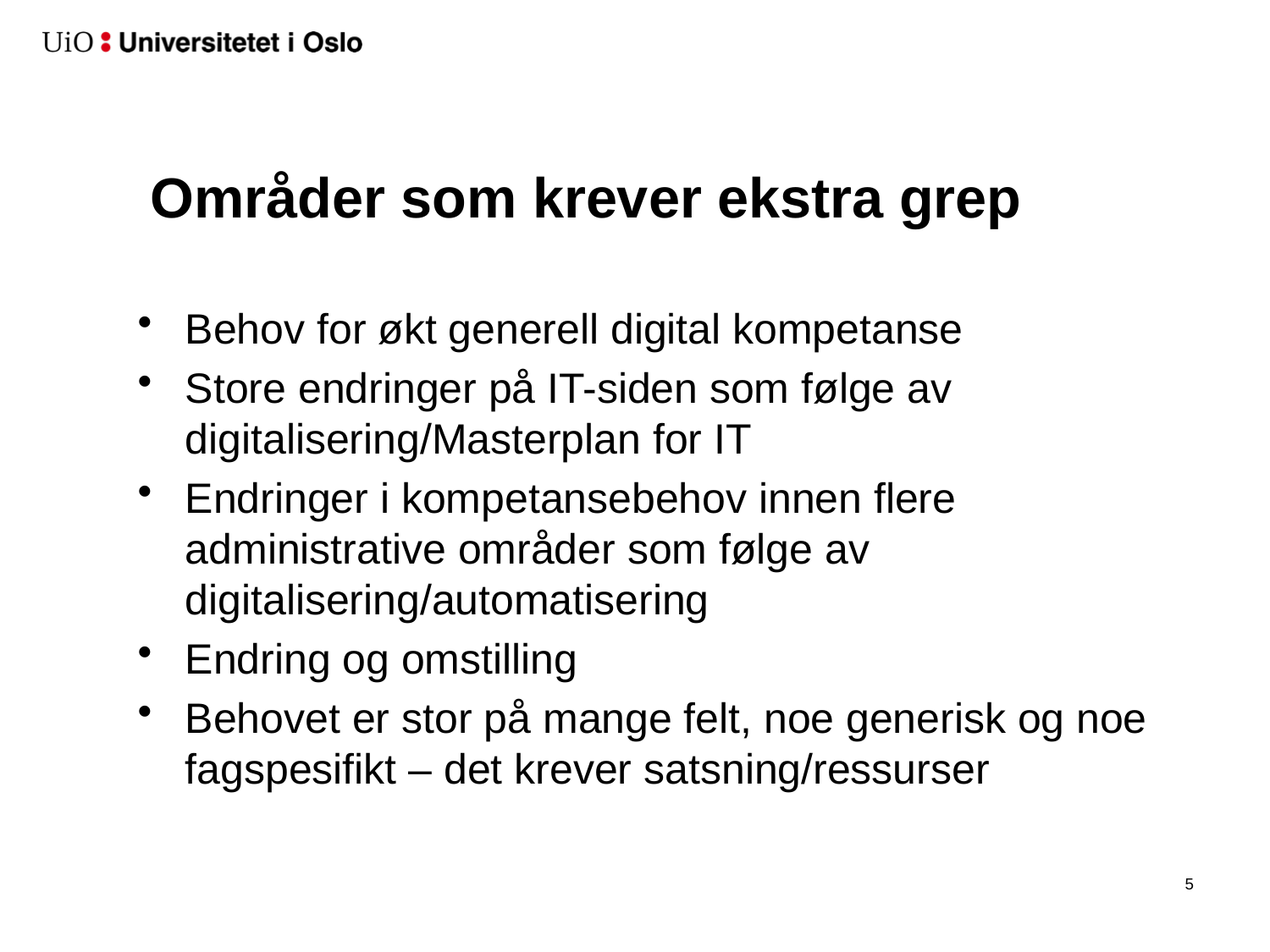

# Områder som krever ekstra grep

Behov for økt generell digital kompetanse
Store endringer på IT-siden som følge av digitalisering/Masterplan for IT
Endringer i kompetansebehov innen flere administrative områder som følge av digitalisering/automatisering
Endring og omstilling
Behovet er stor på mange felt, noe generisk og noe fagspesifikt – det krever satsning/ressurser

5